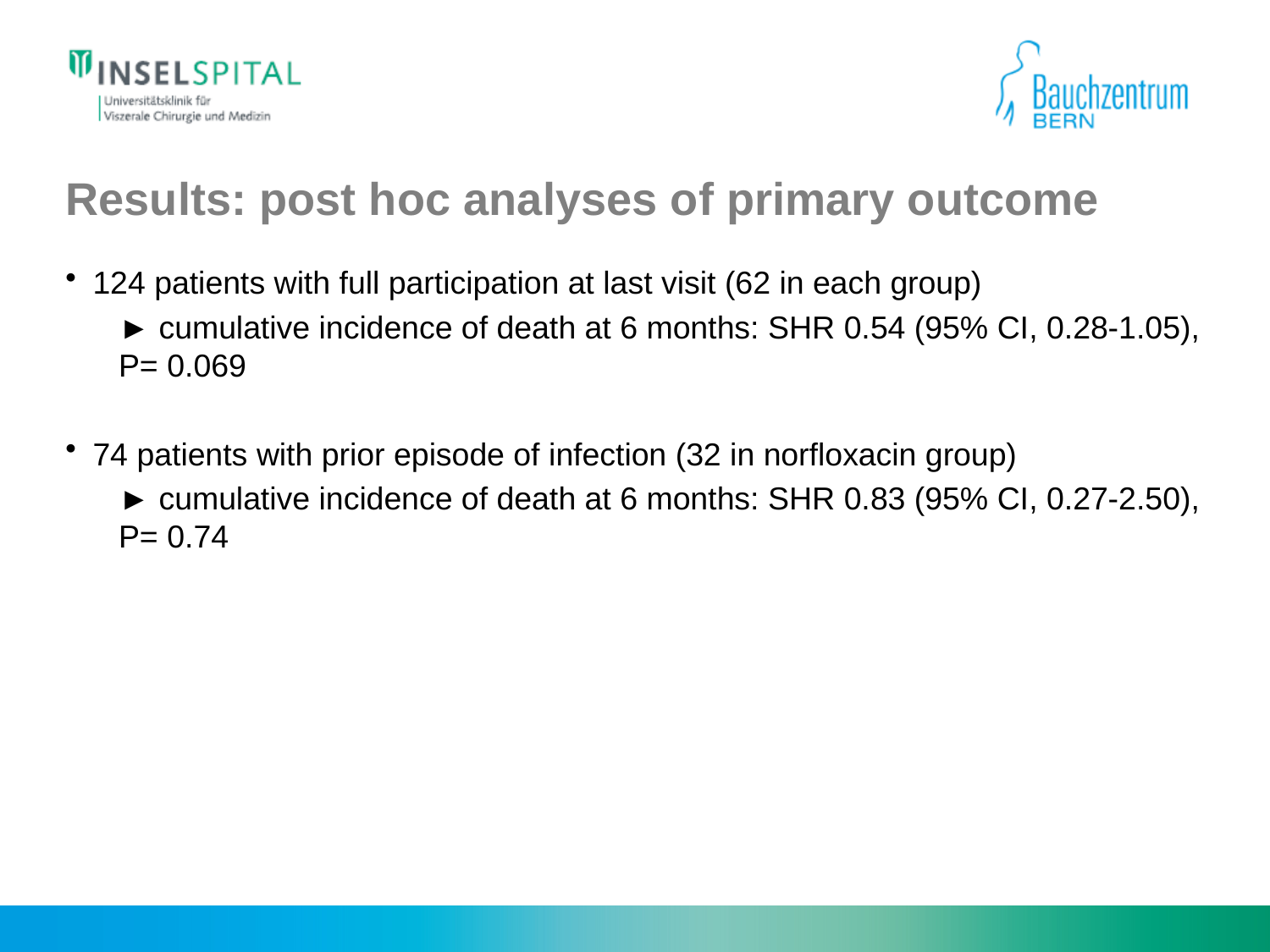

# Results: post hoc analyses of primary outcome
124 patients with full participation at last visit (62 in each group)
► cumulative incidence of death at 6 months: SHR 0.54 (95% CI, 0.28-1.05), P= 0.069

74 patients with prior episode of infection (32 in norfloxacin group)
► cumulative incidence of death at 6 months: SHR 0.83 (95% CI, 0.27-2.50), P= 0.74